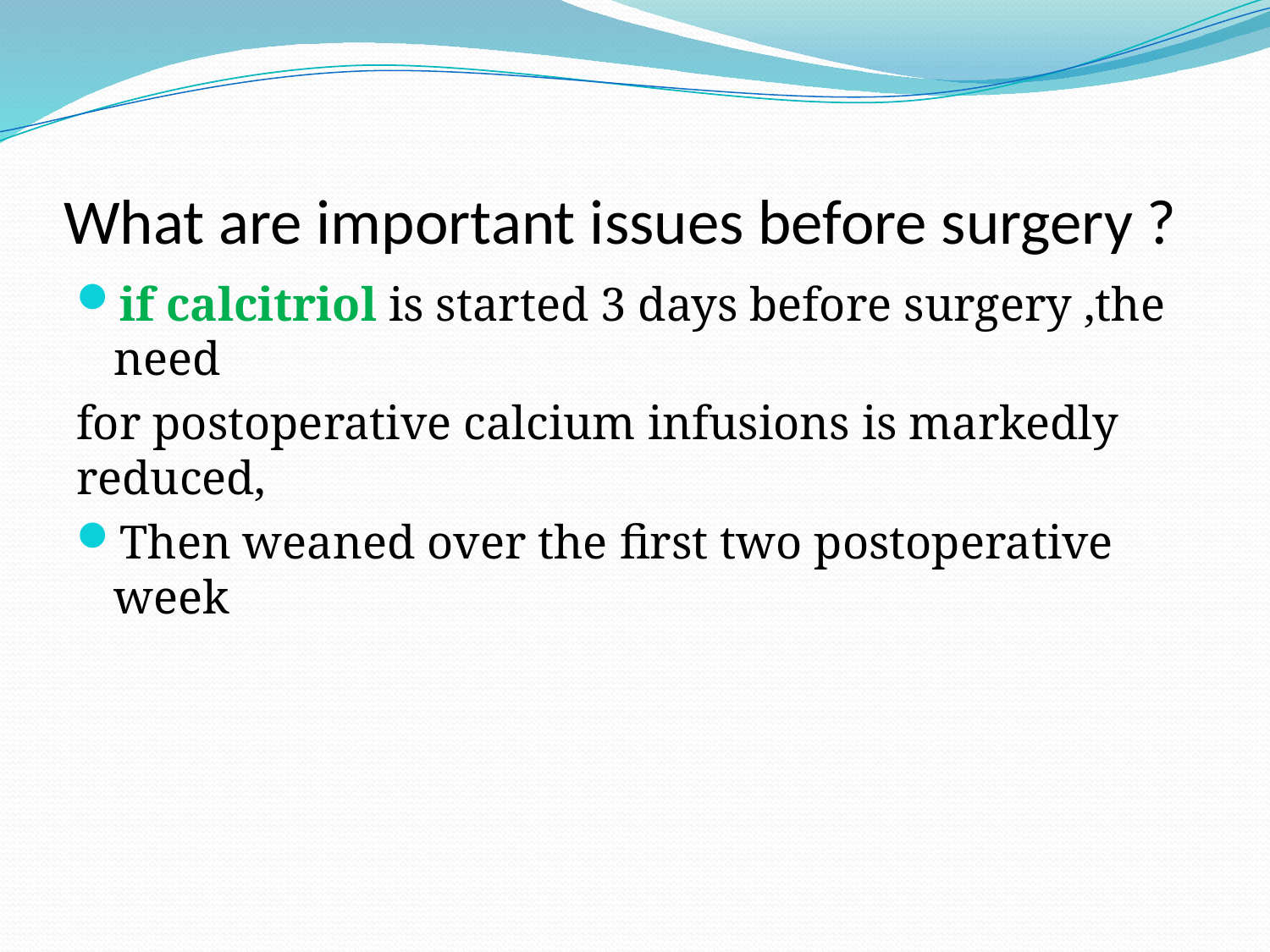

# What are important issues before surgery ?
if calcitriol is started 3 days before surgery ,the need
for postoperative calcium infusions is markedly reduced,
Then weaned over the first two postoperative week